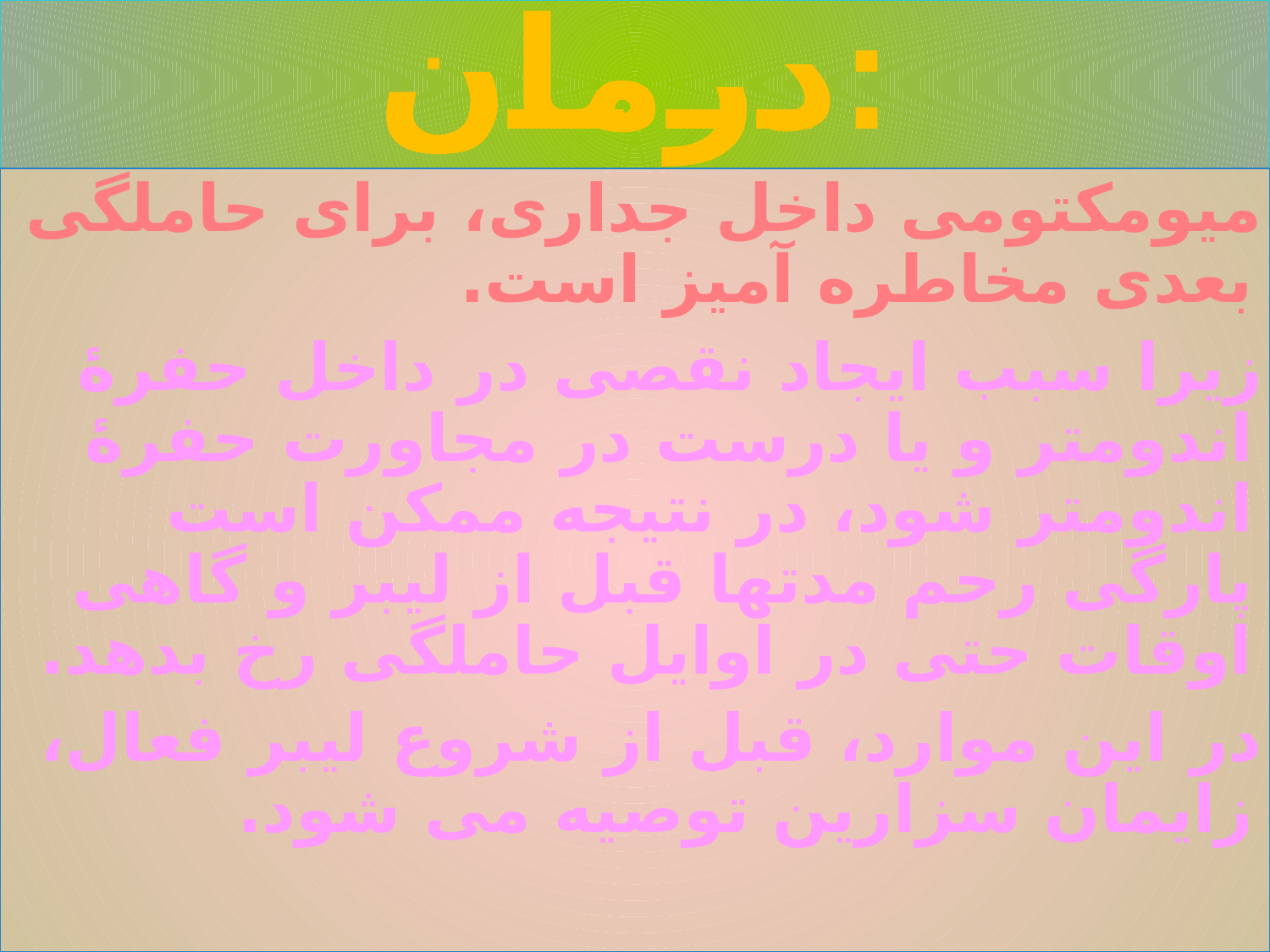

# درمان:
میومکتومی داخل جداری، برای حاملگی بعدی مخاطره آمیز است.
زیرا سبب ایجاد نقصی در داخل حفرۀ اندومتر و یا درست در مجاورت حفرۀ اندومتر شود، در نتیجه ممکن است پارگی رحم مدتها قبل از لیبر و گاهی اوقات حتی در اوایل حاملگی رخ بدهد.
در این موارد، قبل از شروع لیبر فعال،  زایمان سزارین توصیه می شود.